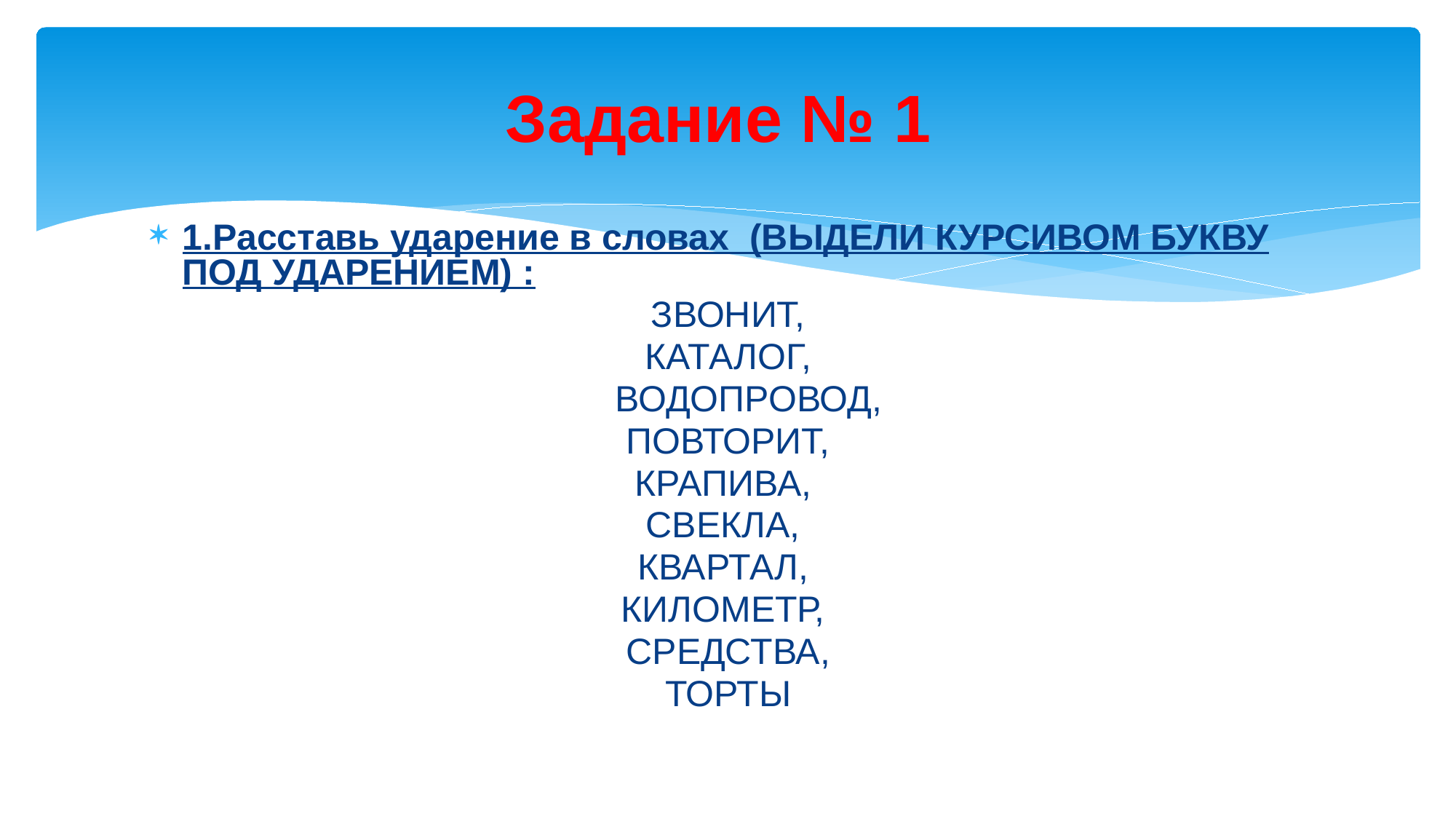

# Задание № 1
1.Расставь ударение в словах  (ВЫДЕЛИ КУРСИВОМ БУКВУ ПОД УДАРЕНИЕМ) :
ЗВОНИТ,
 КАТАЛОГ,
    ВОДОПРОВОД,
ПОВТОРИТ,
КРАПИВА,
СВЕКЛА,
КВАРТАЛ,
КИЛОМЕТР,
СРЕДСТВА,
ТОРТЫ